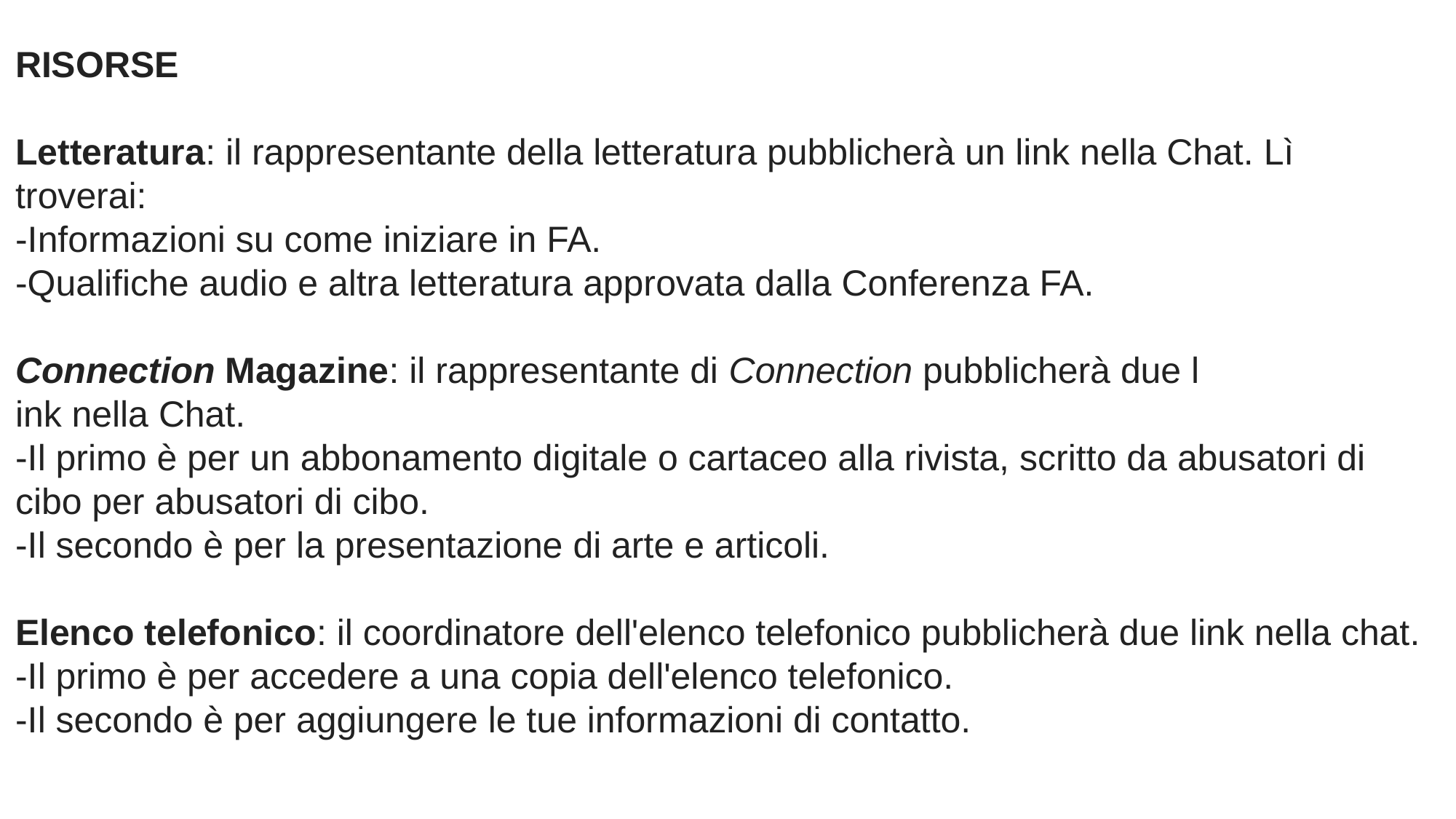

RISORSE

Letteratura: il rappresentante della letteratura pubblicherà un link nella Chat. Lì troverai:
-Informazioni su come iniziare in FA.
-Qualifiche audio e altra letteratura approvata dalla Conferenza FA.

Connection Magazine: il rappresentante di Connection pubblicherà due l
ink nella Chat.
-Il primo è per un abbonamento digitale o cartaceo alla rivista, scritto da abusatori di cibo per abusatori di cibo.
-Il secondo è per la presentazione di arte e articoli.

Elenco telefonico: il coordinatore dell'elenco telefonico pubblicherà due link nella chat.
-Il primo è per accedere a una copia dell'elenco telefonico.
-Il secondo è per aggiungere le tue informazioni di contatto.